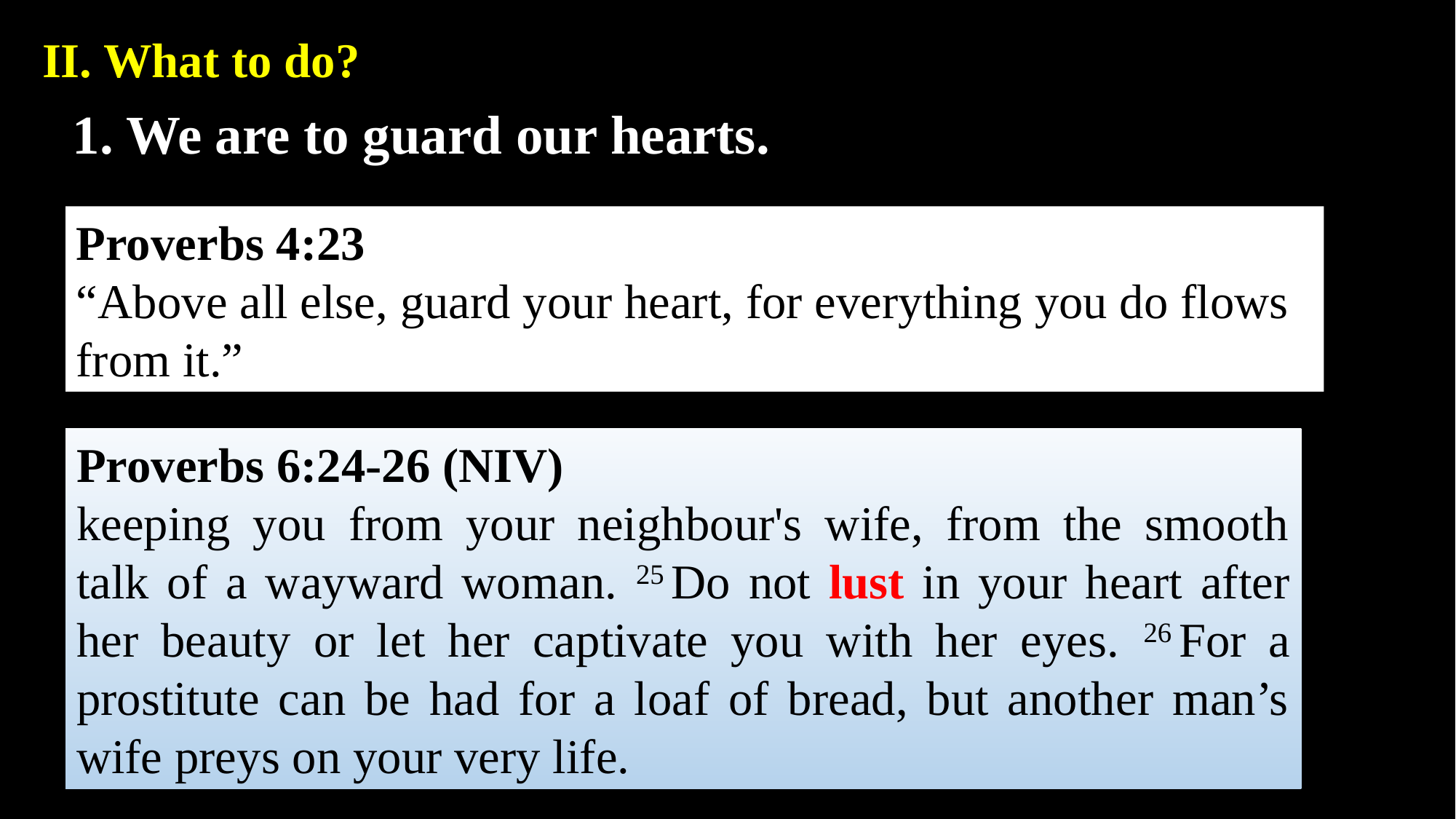

II. What to do?
1. We are to guard our hearts.
Proverbs 4:23
“Above all else, guard your heart, for everything you do flows from it.”
Proverbs 6:24-26 (NIV)
keeping you from your neighbour's wife, from the smooth talk of a wayward woman. 25 Do not lust in your heart after her beauty or let her captivate you with her eyes. 26 For a prostitute can be had for a loaf of bread, but another man’s wife preys on your very life.